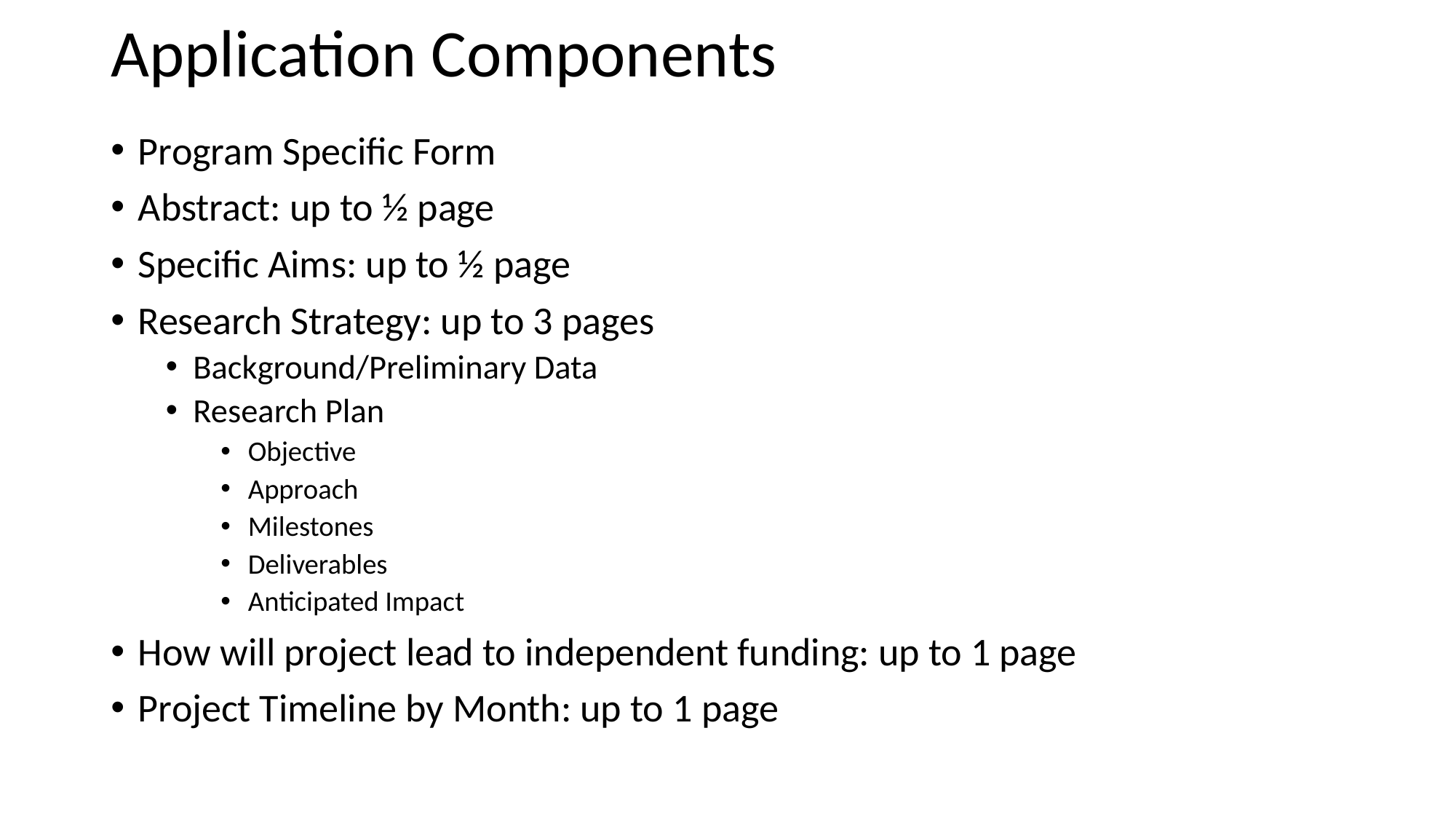

# Application Components
Program Specific Form
Abstract: up to ½ page
Specific Aims: up to ½ page
Research Strategy: up to 3 pages
Background/Preliminary Data
Research Plan
Objective
Approach
Milestones
Deliverables
Anticipated Impact
How will project lead to independent funding: up to 1 page
Project Timeline by Month: up to 1 page